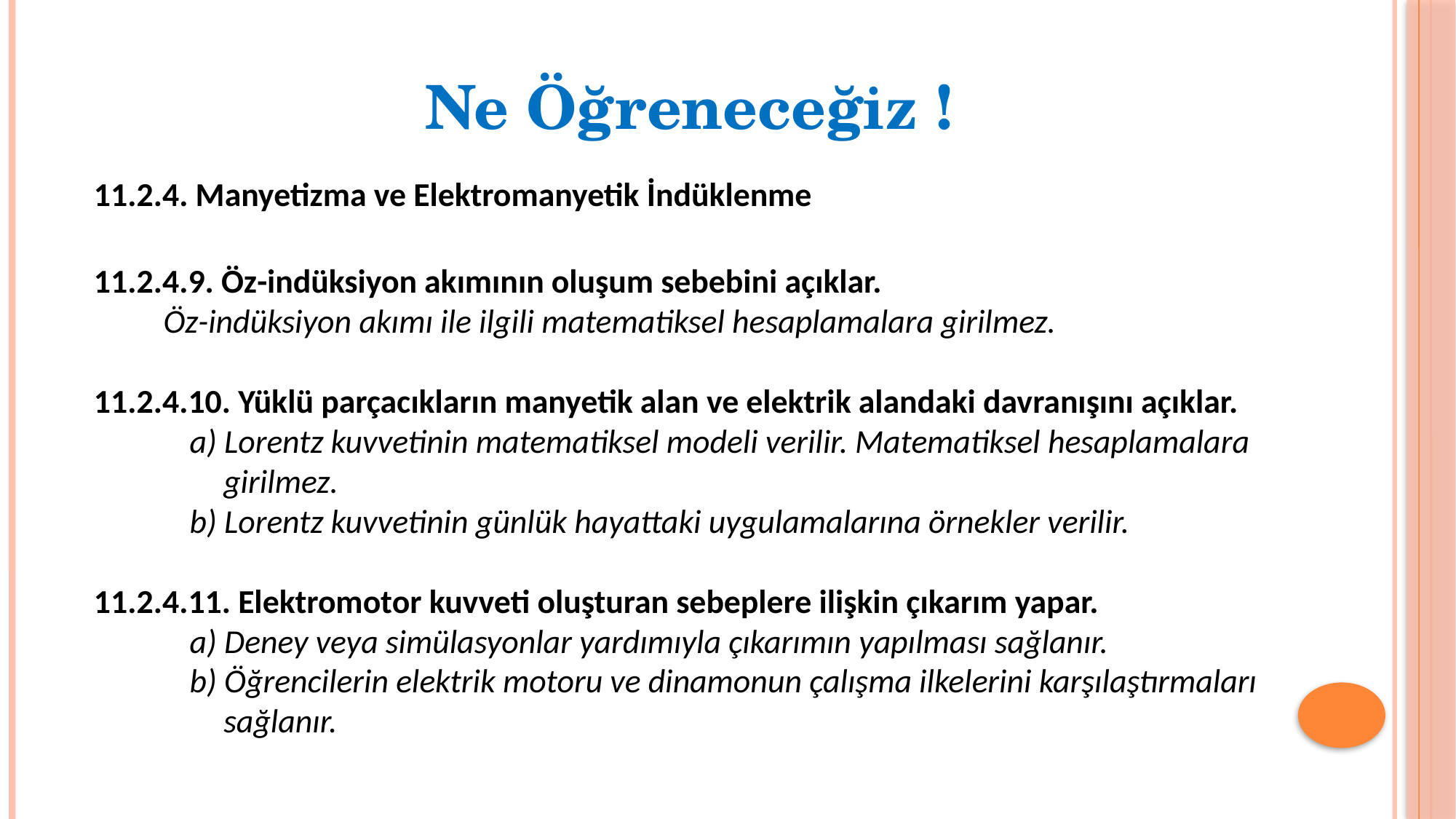

Ne Öğreneceğiz !
11.2.4. Manyetizma ve Elektromanyetik İndüklenme

11.2.4.9. Öz-indüksiyon akımının oluşum sebebini açıklar.
Öz-indüksiyon akımı ile ilgili matematiksel hesaplamalara girilmez.

11.2.4.10. Yüklü parçacıkların manyetik alan ve elektrik alandaki davranışını açıklar.
a) Lorentz kuvvetinin matematiksel modeli verilir. Matematiksel hesaplamalara girilmez.
b) Lorentz kuvvetinin günlük hayattaki uygulamalarına örnekler verilir.

11.2.4.11. Elektromotor kuvveti oluşturan sebeplere ilişkin çıkarım yapar.
a) Deney veya simülasyonlar yardımıyla çıkarımın yapılması sağlanır.
b) Öğrencilerin elektrik motoru ve dinamonun çalışma ilkelerini karşılaştırmaları sağlanır.